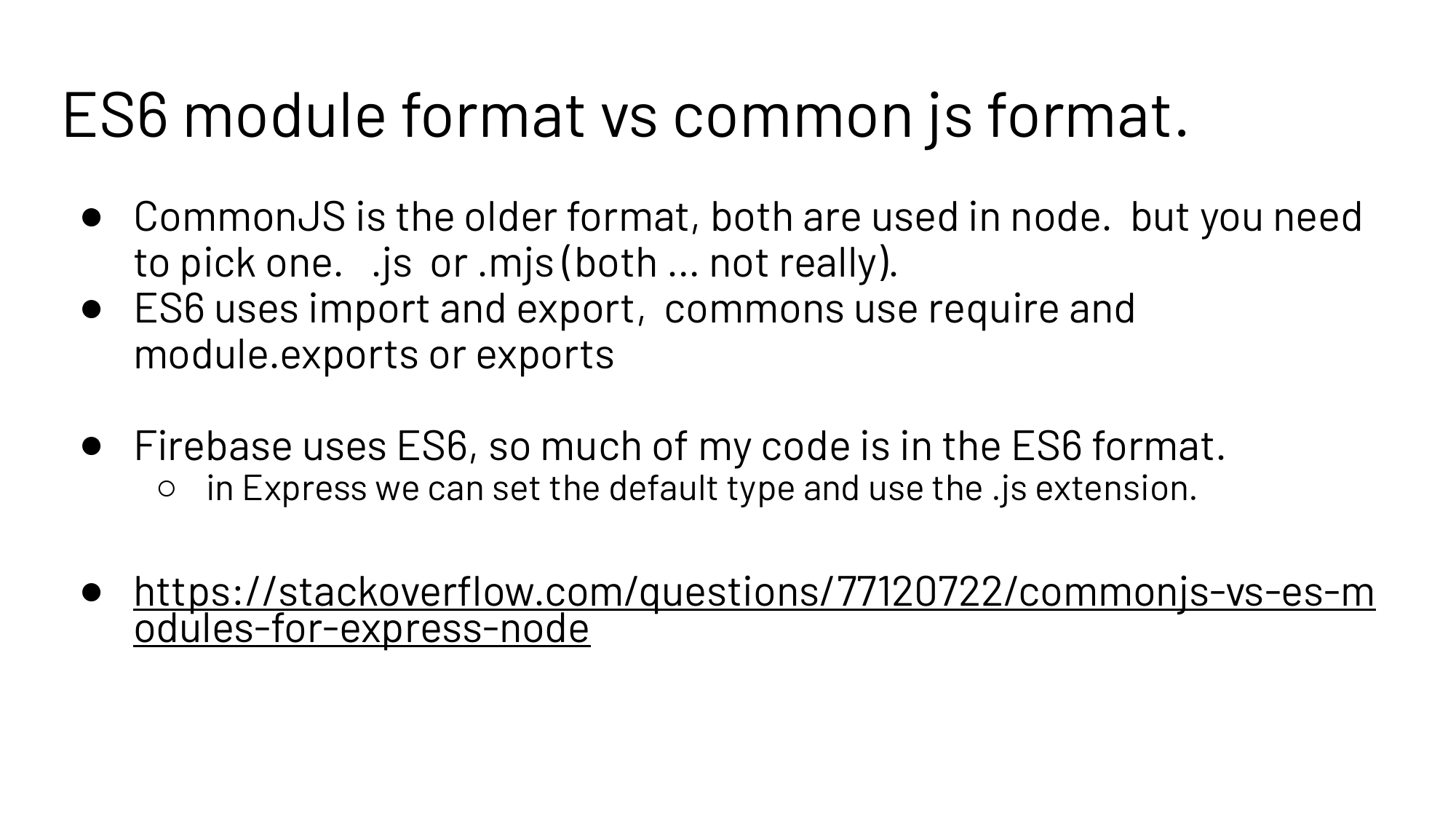

# ES6 module format vs common js format.
CommonJS is the older format, both are used in node.  but you need to pick one.   .js  or .mjs (both … not really).
ES6 uses import and export,  commons use require and module.exports or exports

Firebase uses ES6, so much of my code is in the ES6 format.
in Express we can set the default type and use the .js extension.

https://stackoverflow.com/questions/77120722/commonjs-vs-es-modules-for-express-node